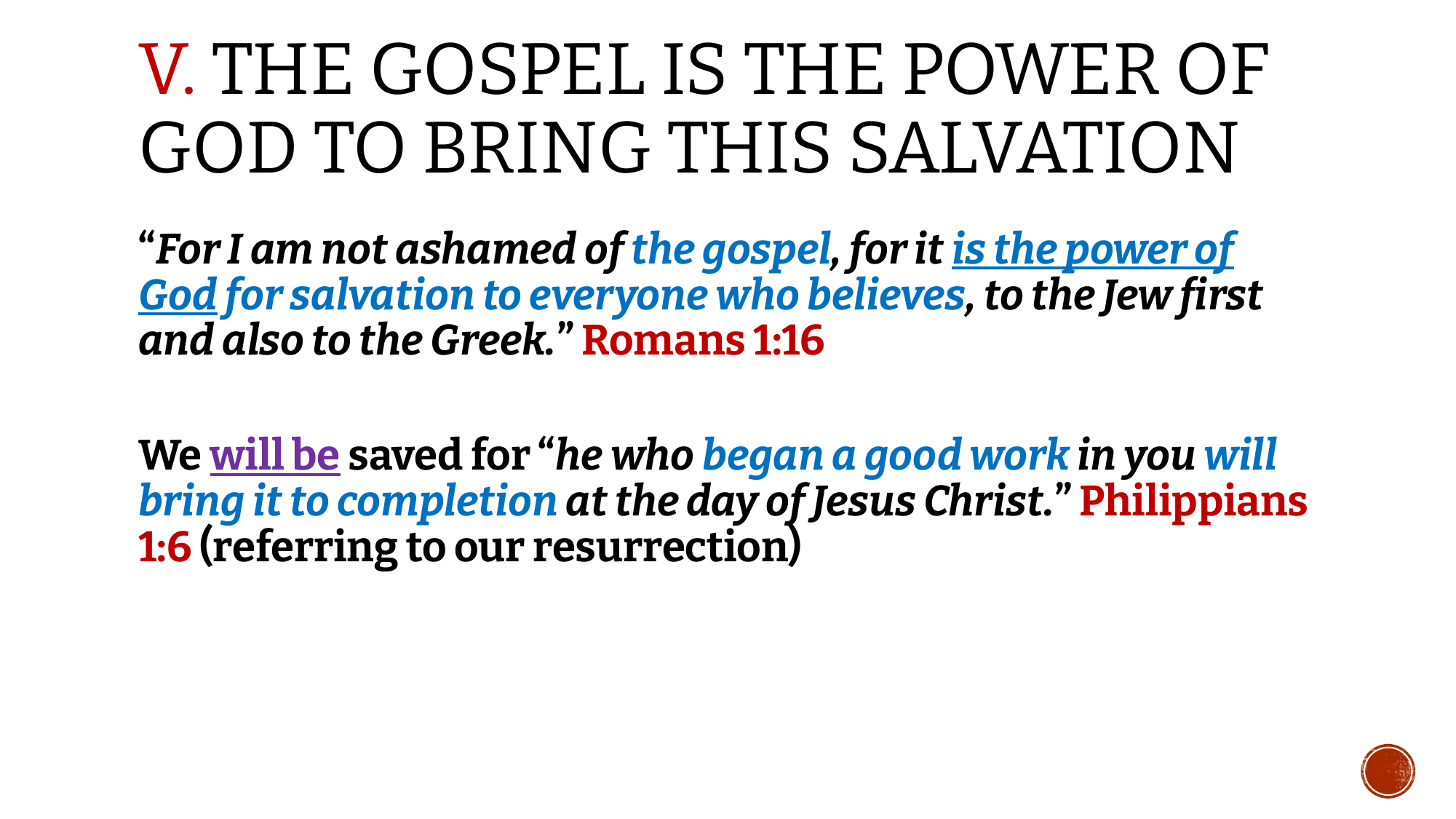

# V. The gospel is the power of God to bring this salvation
“For I am not ashamed of the gospel, for it is the power of God for salvation to everyone who believes, to the Jew first and also to the Greek.” Romans 1:16

We will be saved for “he who began a good work in you will bring it to completion at the day of Jesus Christ.” Philippians 1:6 (referring to our resurrection)